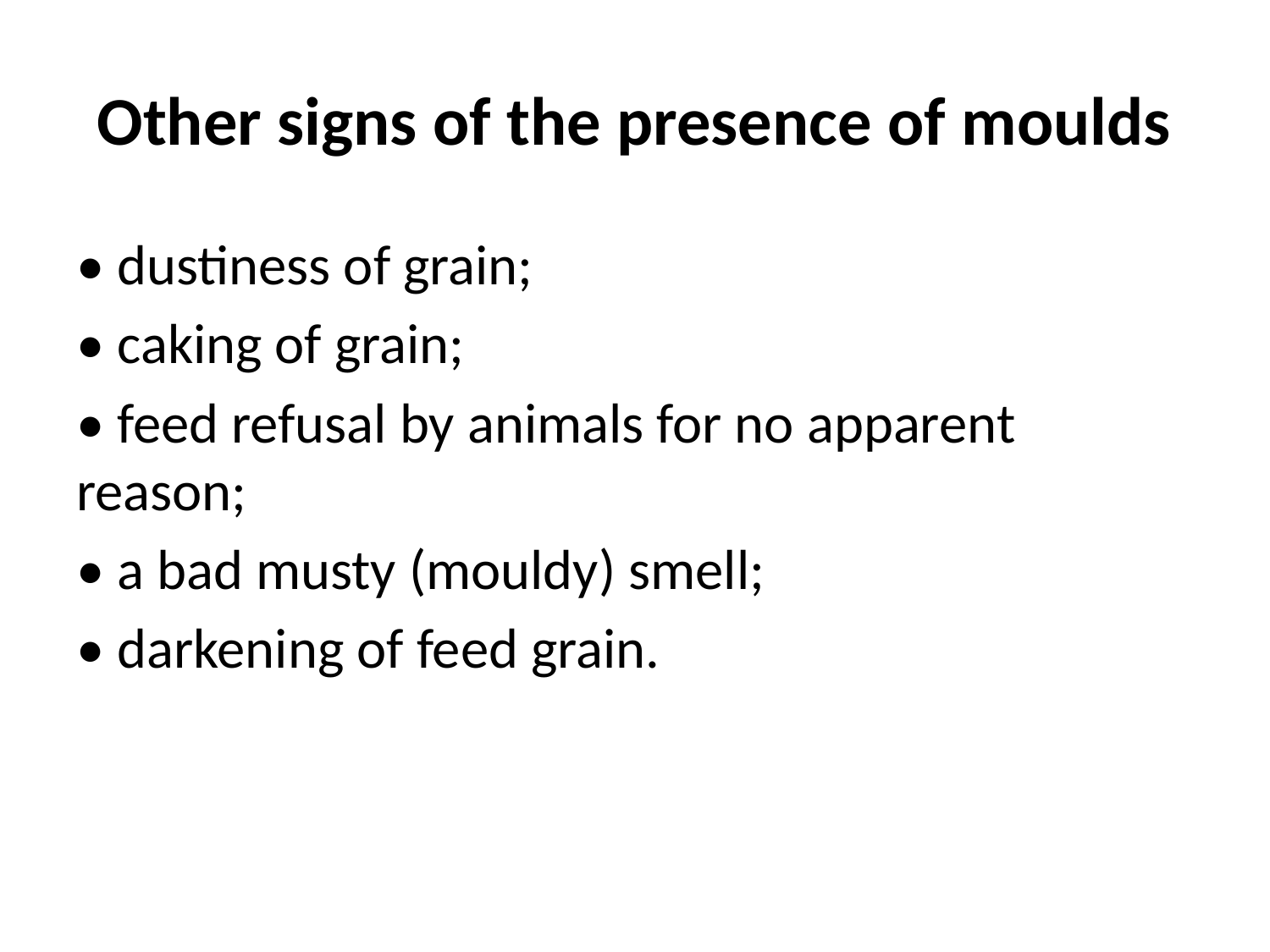

# Other signs of the presence of moulds
• dustiness of grain;
• caking of grain;
• feed refusal by animals for no apparent reason;
• a bad musty (mouldy) smell;
• darkening of feed grain.